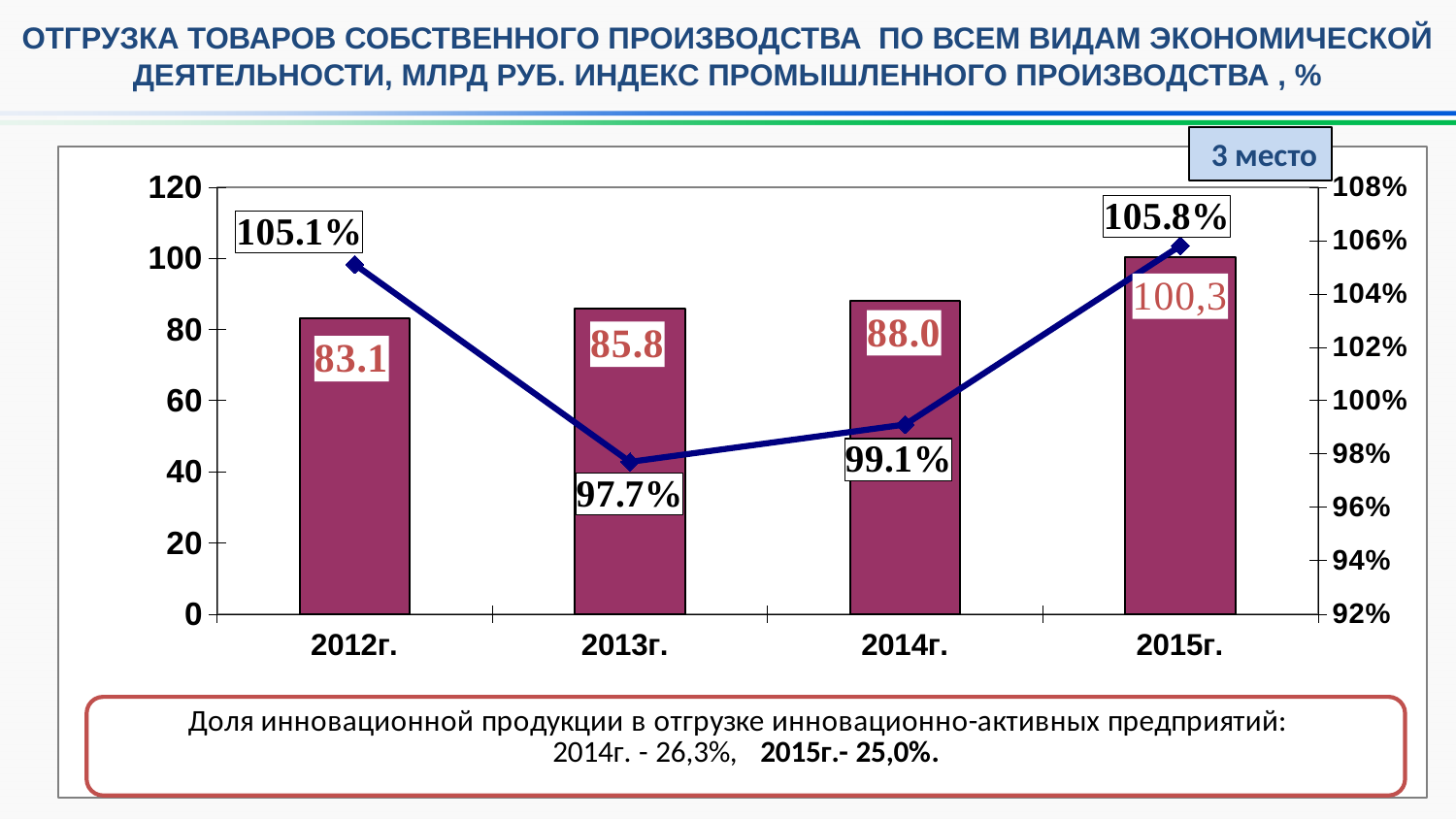

ОТГРУЗКА ТОВАРОВ СОБСТВЕННОГО ПРОИЗВОДСТВА  ПО ВСЕМ ВИДАМ ЭКОНОМИЧЕСКОЙ ДЕЯТЕЛЬНОСТИ, МЛРД РУБ. ИНДЕКС ПРОМЫШЛЕННОГО ПРОИЗВОДСТВА , %
3 место

### Chart

| Category | Отгружено товаров собственного производства по всем видам экономической деятельности, млрд.руб.  | Индекс промышленного производства, % |
|---|---|---|
| 2012г. | 83.1 | 1.050999999999994 |
| 2013г.  | 85.8 | 0.9770000000000006 |
| 2014г. | 88.0 | 0.991 |
| 2015г. | 100.3 | 1.058 |